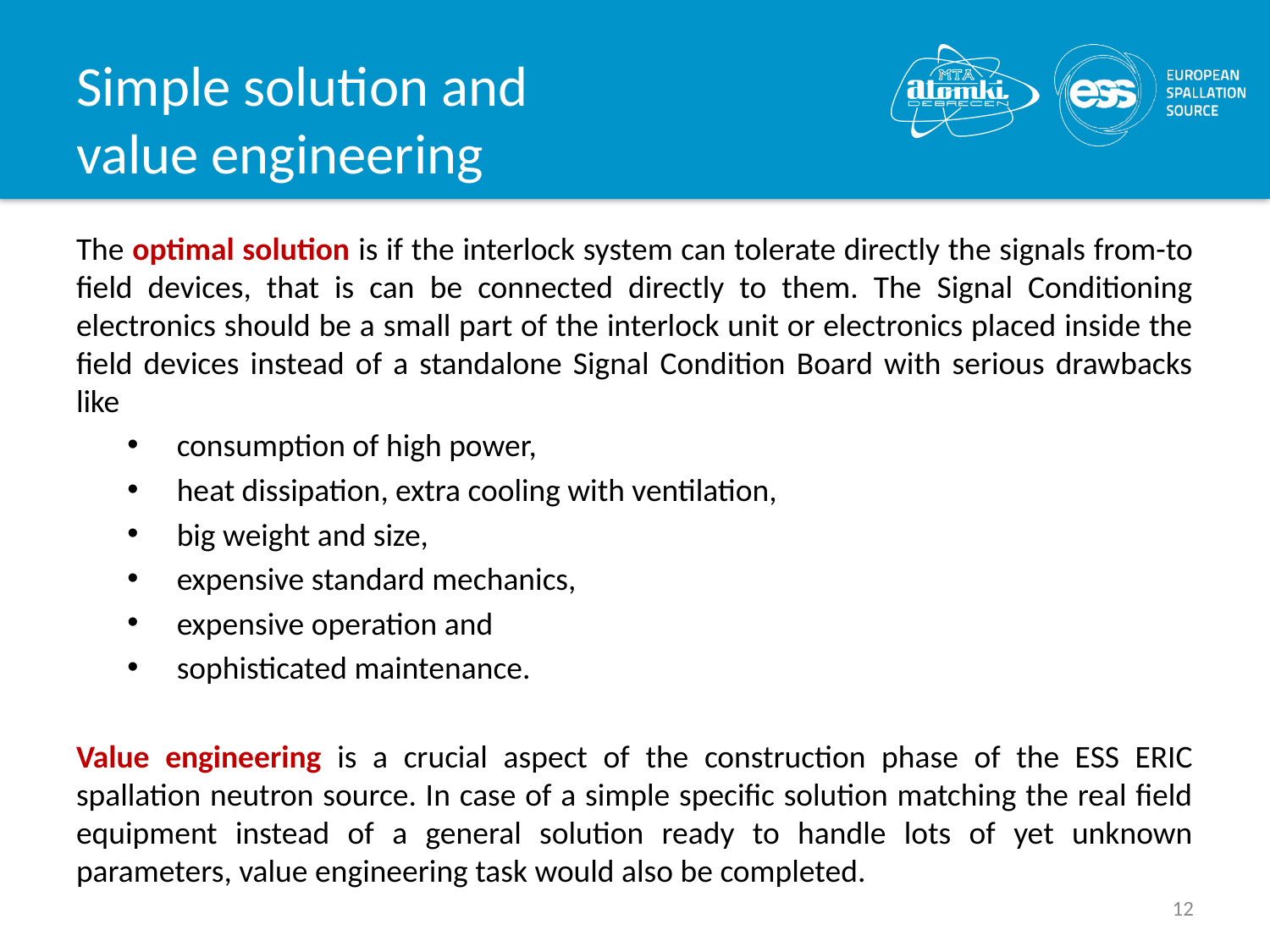

# Simple solution and value engineering
The optimal solution is if the interlock system can tolerate directly the signals from-to field devices, that is can be connected directly to them. The Signal Conditioning electronics should be a small part of the interlock unit or electronics placed inside the field devices instead of a standalone Signal Condition Board with serious drawbacks like
consumption of high power,
heat dissipation, extra cooling with ventilation,
big weight and size,
expensive standard mechanics,
expensive operation and
sophisticated maintenance.

Value engineering is a crucial aspect of the construction phase of the ESS ERIC spallation neutron source. In case of a simple specific solution matching the real field equipment instead of a general solution ready to handle lots of yet unknown parameters, value engineering task would also be completed.

12